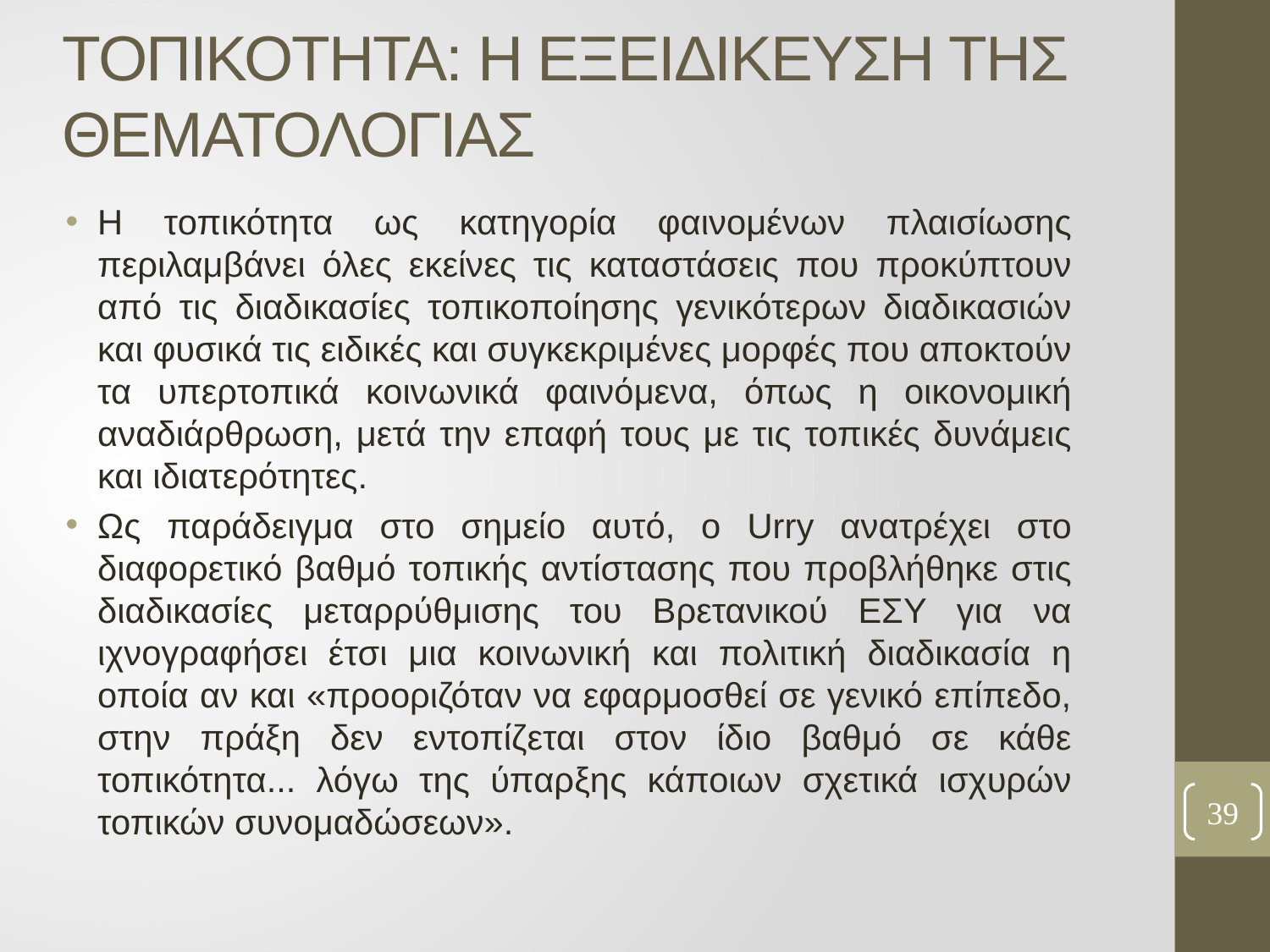

# ΤΟΠΙΚΟΤΗΤΑ: Η ΕΞΕΙΔΙΚΕΥΣΗ ΤΗΣ ΘΕΜΑΤΟΛΟΓΙΑΣ
Η τοπικότητα ως κατηγορία φαινομένων πλαισίωσης περιλαμβάνει όλες εκείνες τις καταστάσεις που προκύπτουν από τις διαδικασίες τοπικοποίησης γενικότερων διαδικασιών και φυσικά τις ειδικές και συγκεκριμένες μορφές που αποκτούν τα υπερτοπικά κοινωνικά φαινόμενα, όπως η οικονομική αναδιάρθρωση, μετά την επαφή τους με τις τοπικές δυνάμεις και ιδιατερότητες.
Ως παράδειγμα στο σημείο αυτό, ο Urry ανατρέχει στο διαφορετικό βαθμό τοπικής αντίστασης που προβλήθηκε στις διαδικασίες μεταρρύθμισης του Βρετανικού ΕΣΥ για να ιχνογραφήσει έτσι μια κοινωνική και πολιτική διαδικασία η οποία αν και «προοριζόταν να εφαρμοσθεί σε γενικό επίπεδο, στην πράξη δεν εντοπίζεται στον ίδιο βαθμό σε κάθε τοπικότητα... λόγω της ύπαρξης κάποιων σχετικά ισχυρών τοπικών συνομαδώσεων».
39